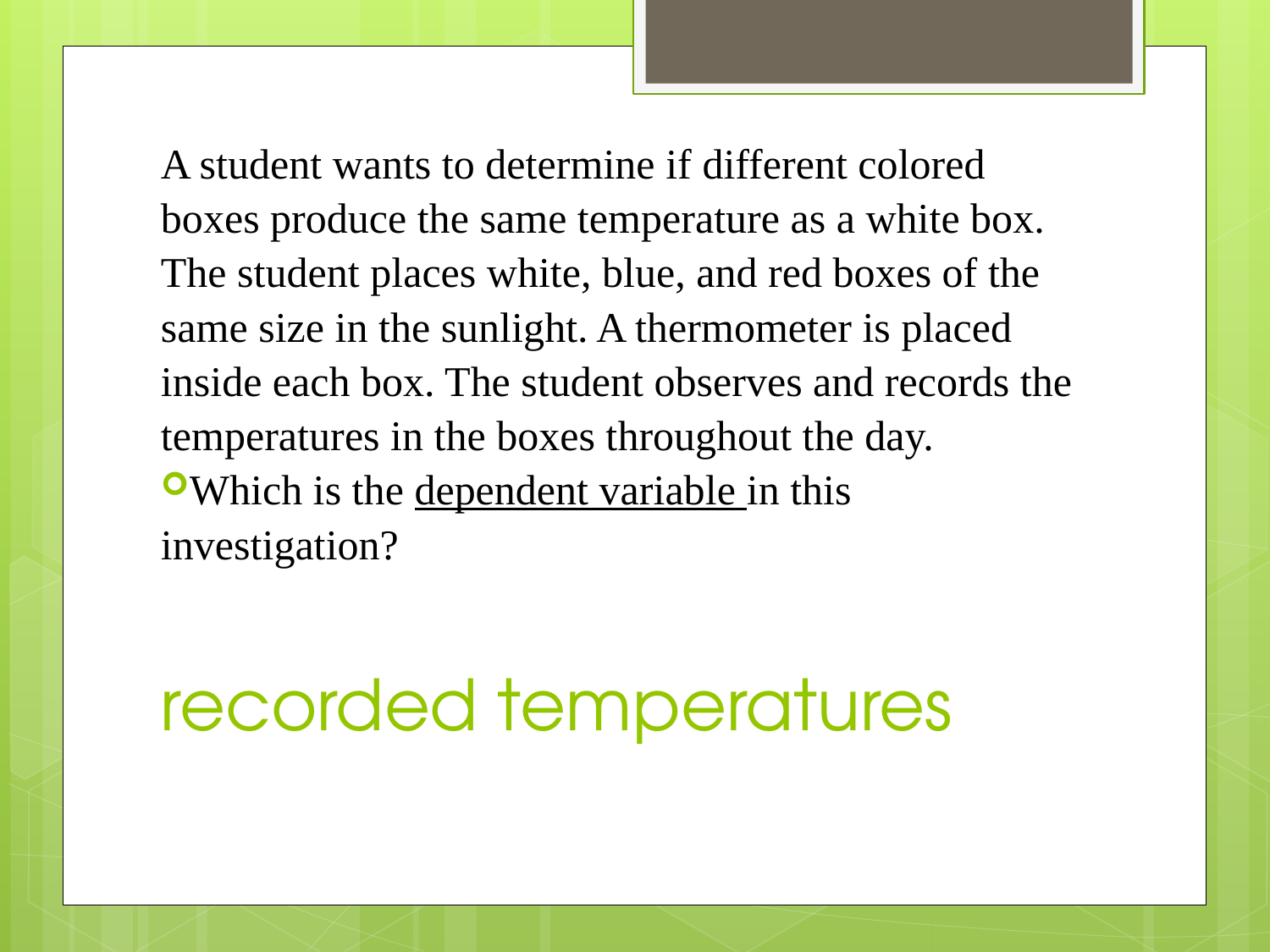

A student wants to determine if different colored boxes produce the same temperature as a white box. The student places white, blue, and red boxes of the same size in the sunlight. A thermometer is placed inside each box. The student observes and records the temperatures in the boxes throughout the day.
Which is the dependent variable in this investigation?

# recorded temperatures